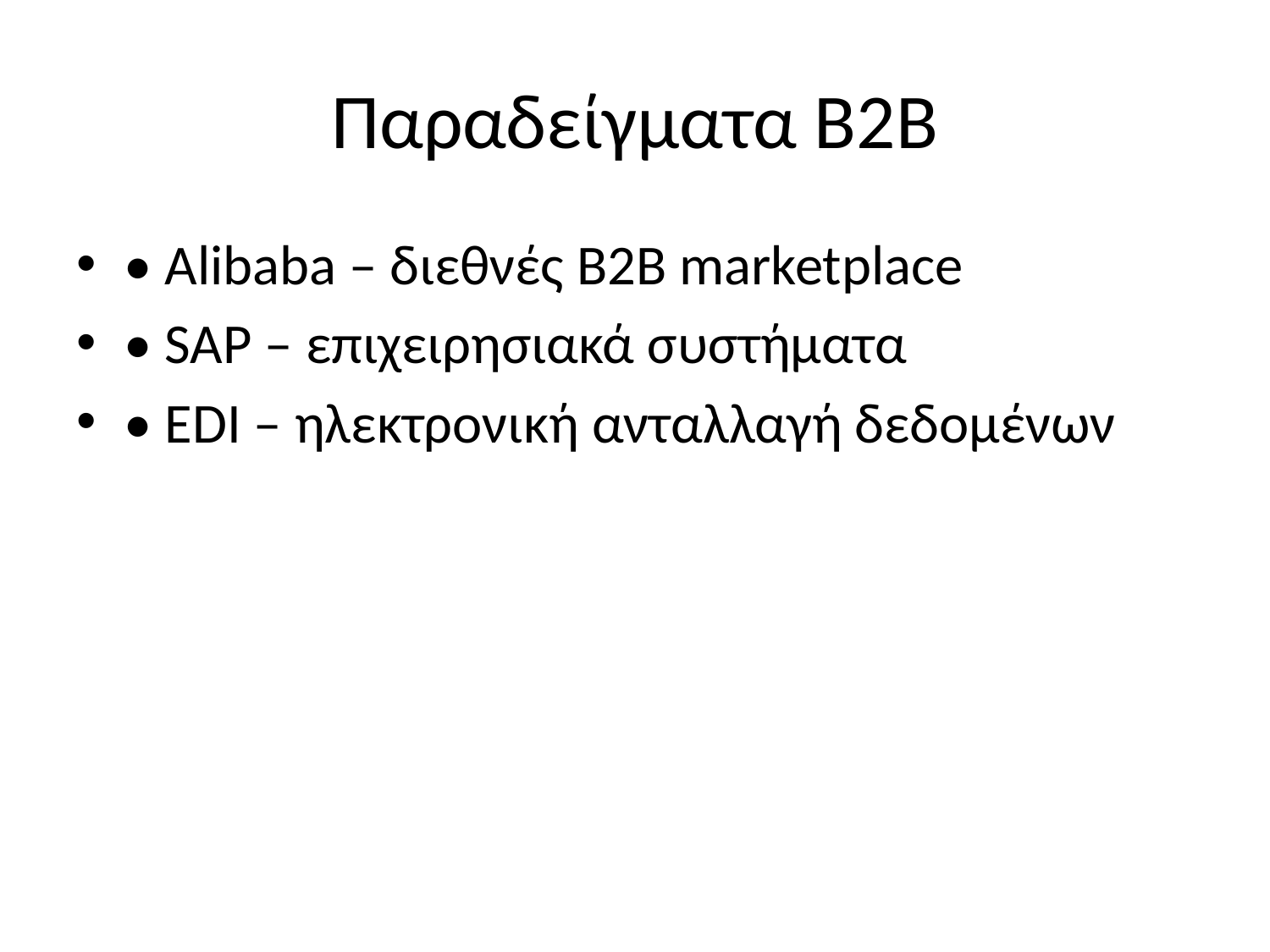

# Παραδείγματα B2B
• Alibaba – διεθνές B2B marketplace
• SAP – επιχειρησιακά συστήματα
• EDI – ηλεκτρονική ανταλλαγή δεδομένων